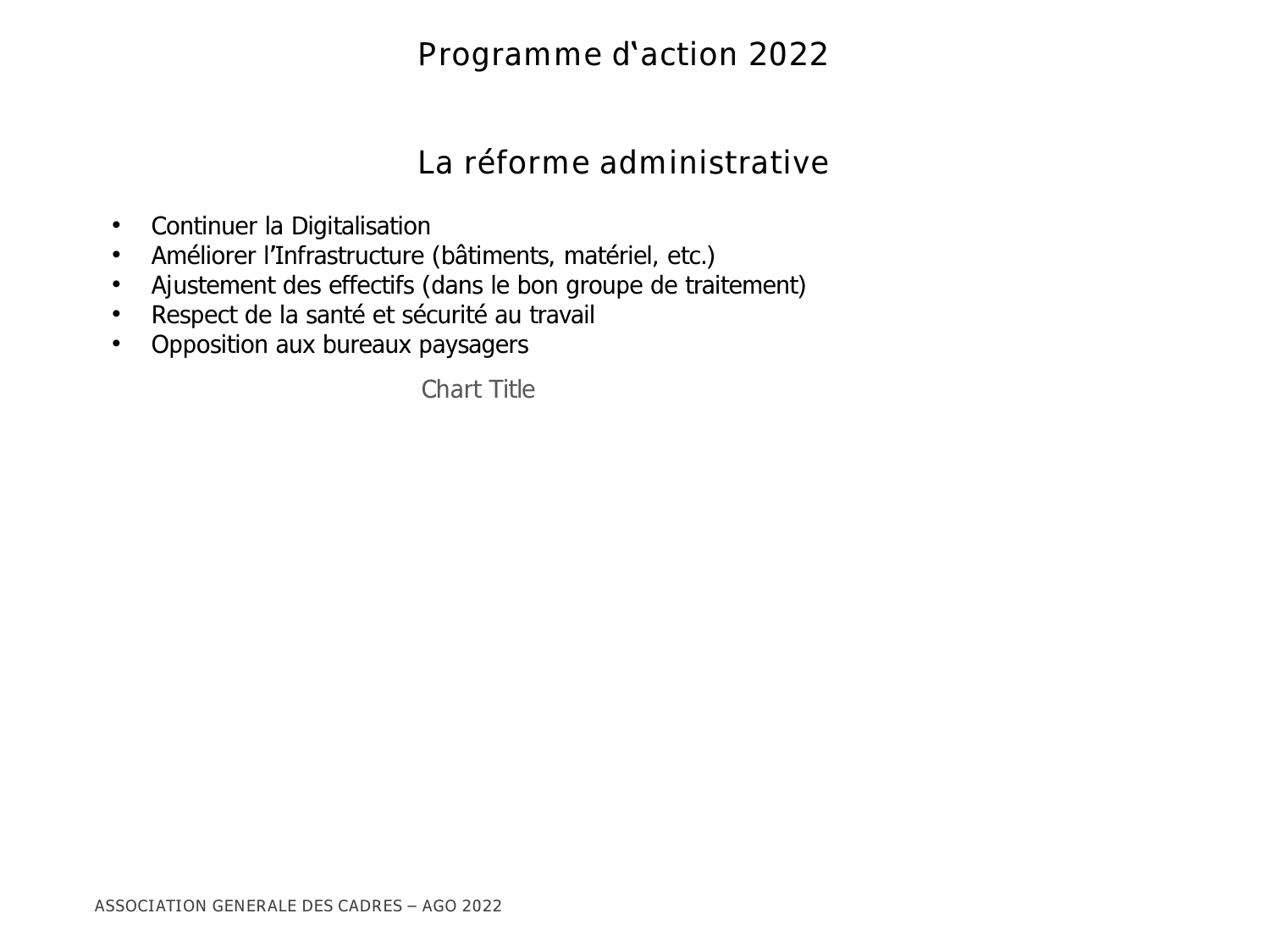

Programme d‘action 2022
La réforme administrative

Continuer la Digitalisation
Améliorer l’Infrastructure (bâtiments, matériel, etc.)
Ajustement des effectifs (dans le bon groupe de traitement)
Respect de la santé et sécurité au travail
Opposition aux bureaux paysagers

### Chart:

| Category |
|---|
ASSOCIATION GENERALE DES CADRES – AGO 2022

23/03/2022